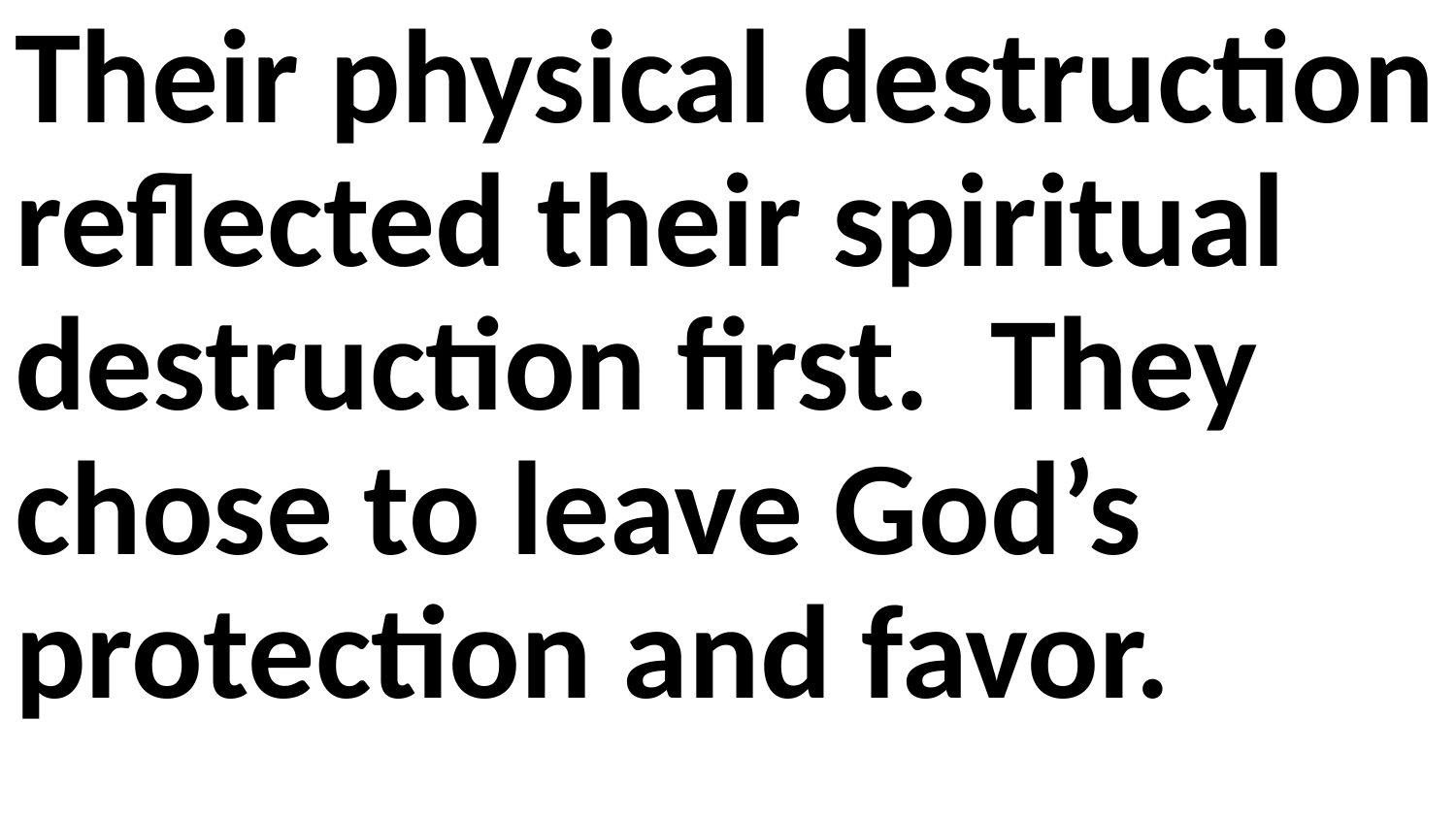

Their physical destruction reflected their spiritual destruction first.  They chose to leave God’s protection and favor.